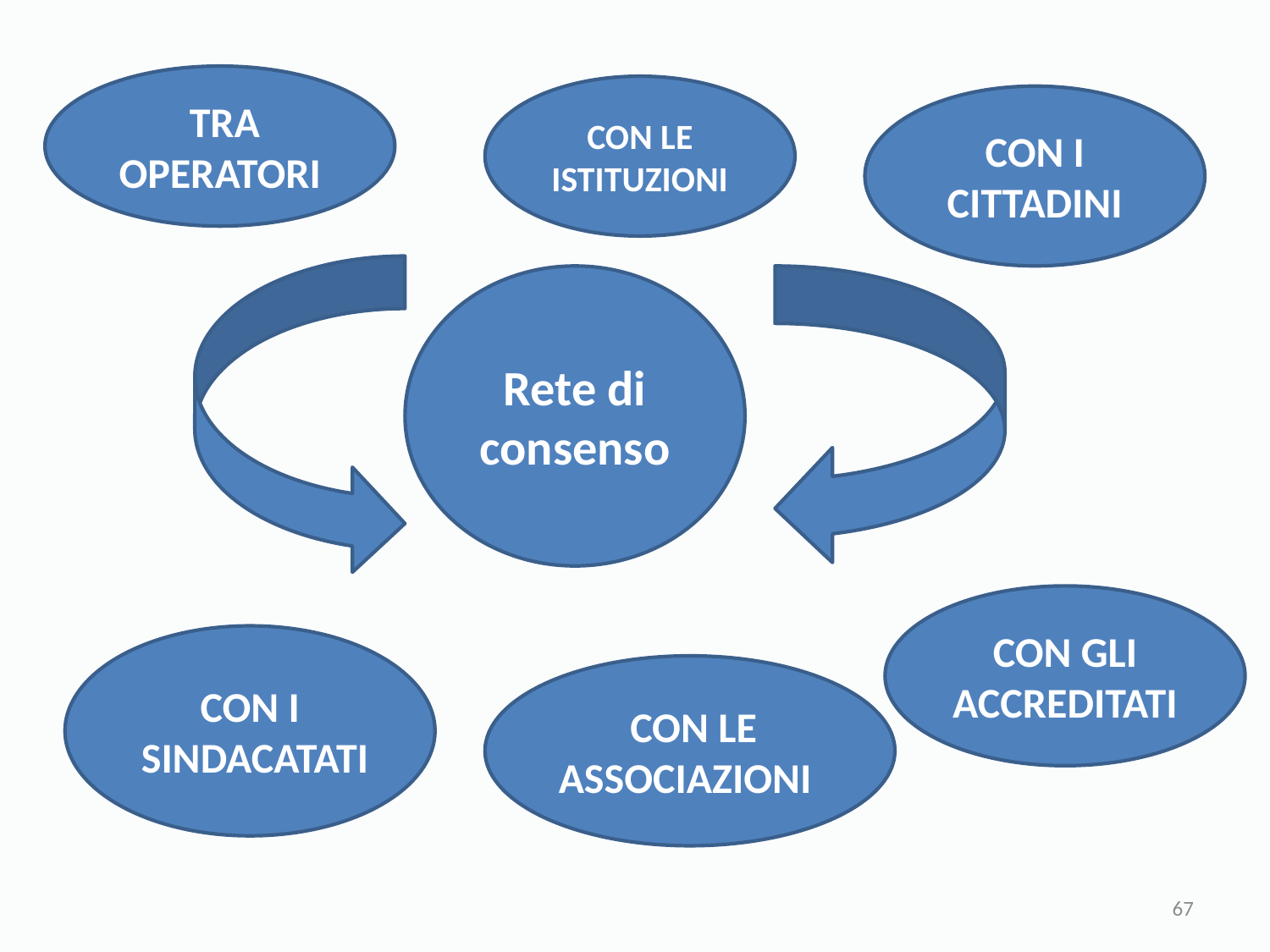

TRA OPERATORI
CON LE ISTITUZIONI
CON I CITTADINI

Rete di consenso

CON GLI ACCREDITATI
CON I
 SINDACATATI
 CON LE ASSOCIAZIONI
67